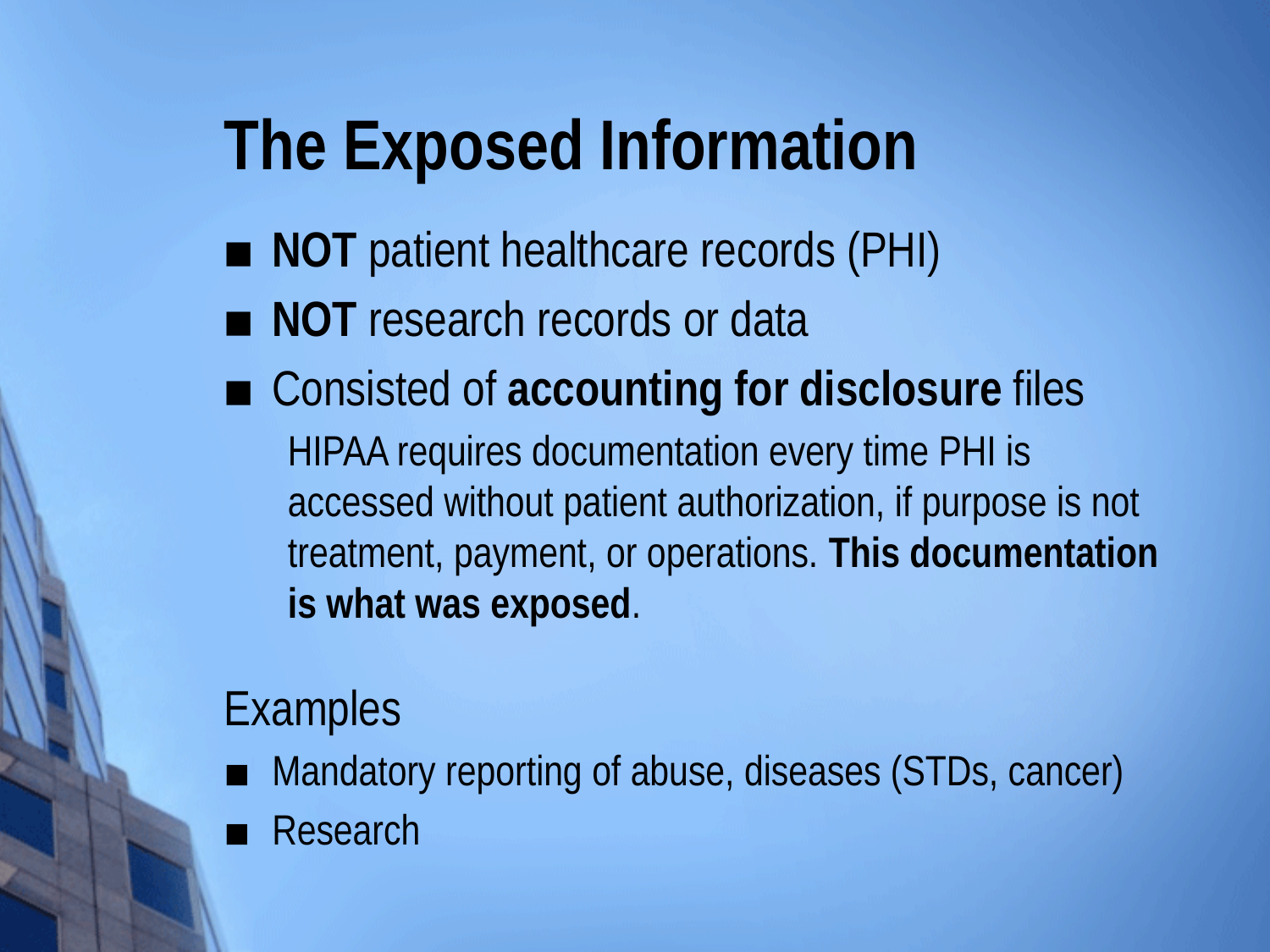

# The Exposed Information
NOT patient healthcare records (PHI)
NOT research records or data
Consisted of accounting for disclosure files
HIPAA requires documentation every time PHI is accessed without patient authorization, if purpose is not treatment, payment, or operations. This documentation is what was exposed.

Examples
Mandatory reporting of abuse, diseases (STDs, cancer)
Research